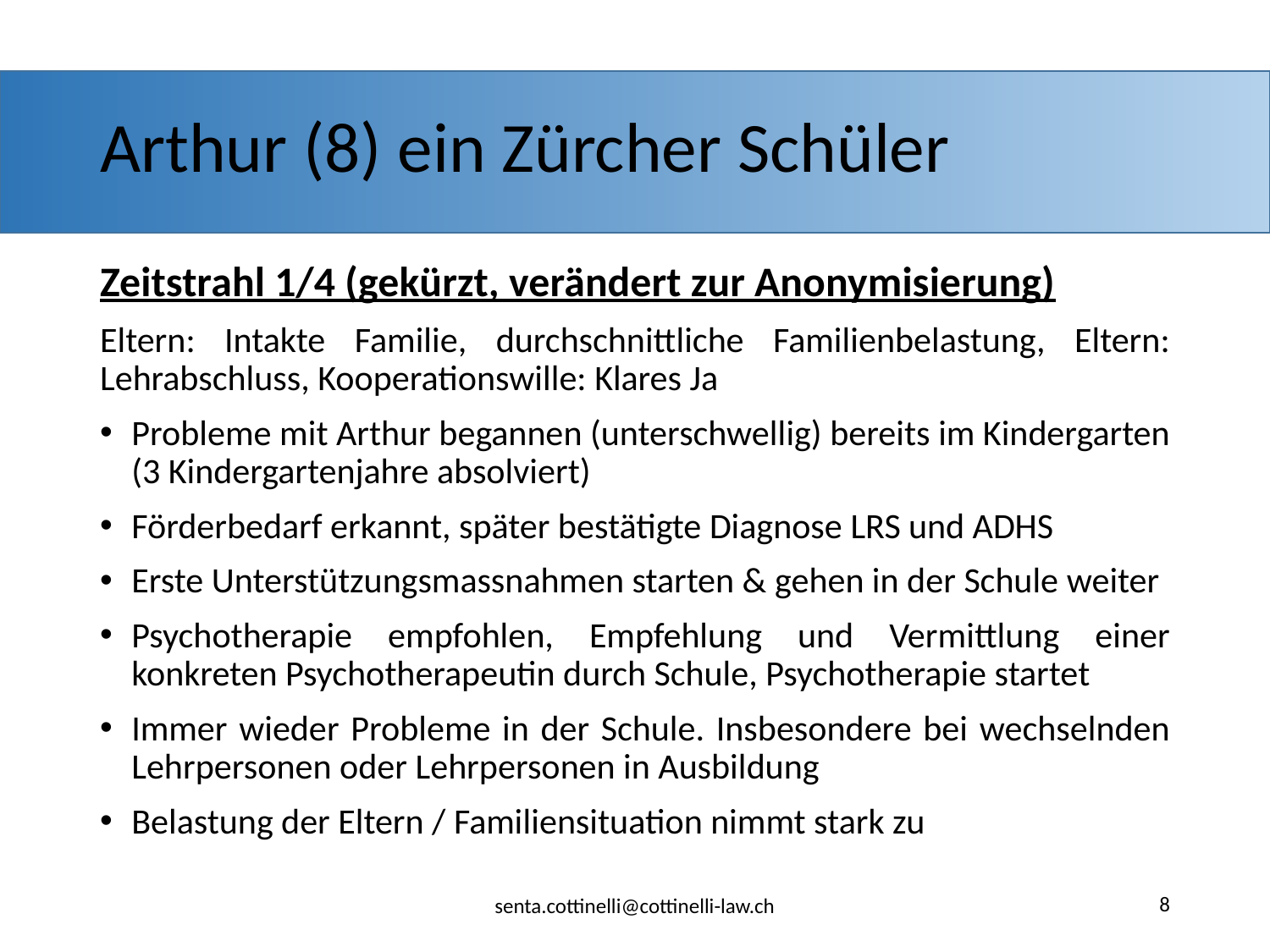

# Arthur (8) ein Zürcher Schüler
Zeitstrahl 1/4 (gekürzt, verändert zur Anonymisierung)
Eltern: Intakte Familie, durchschnittliche Familienbelastung, Eltern: Lehrabschluss, Kooperationswille: Klares Ja
Probleme mit Arthur begannen (unterschwellig) bereits im Kindergarten (3 Kindergartenjahre absolviert)
Förderbedarf erkannt, später bestätigte Diagnose LRS und ADHS
Erste Unterstützungsmassnahmen starten & gehen in der Schule weiter
Psychotherapie empfohlen, Empfehlung und Vermittlung einer konkreten Psychotherapeutin durch Schule, Psychotherapie startet
Immer wieder Probleme in der Schule. Insbesondere bei wechselnden Lehrpersonen oder Lehrpersonen in Ausbildung
Belastung der Eltern / Familiensituation nimmt stark zu